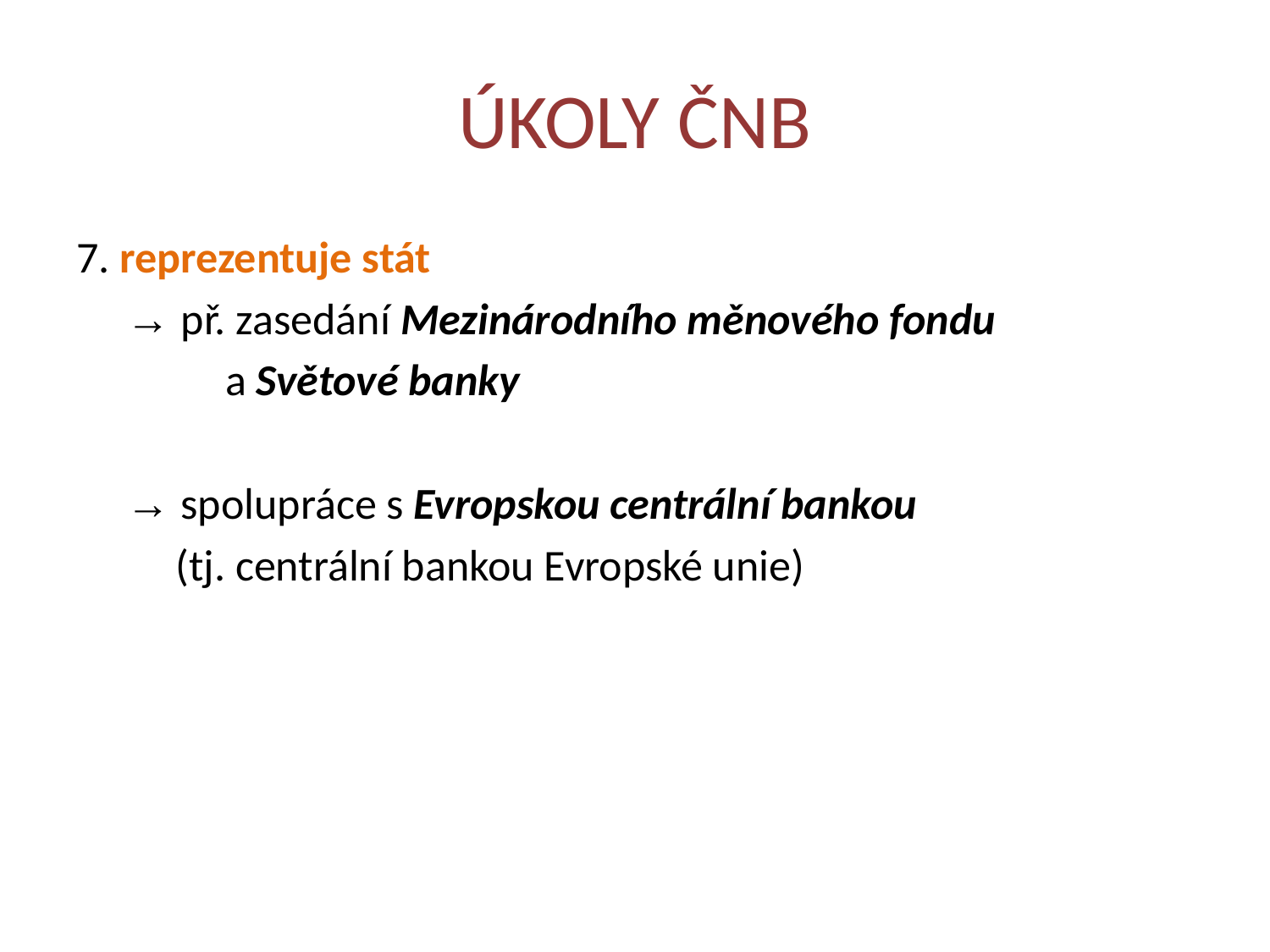

# ÚKOLY ČNB
7. reprezentuje stát
     → př. zasedání Mezinárodního měnového fondu
               a Světové banky

     → spolupráce s Evropskou centrální bankou
          (tj. centrální bankou Evropské unie)